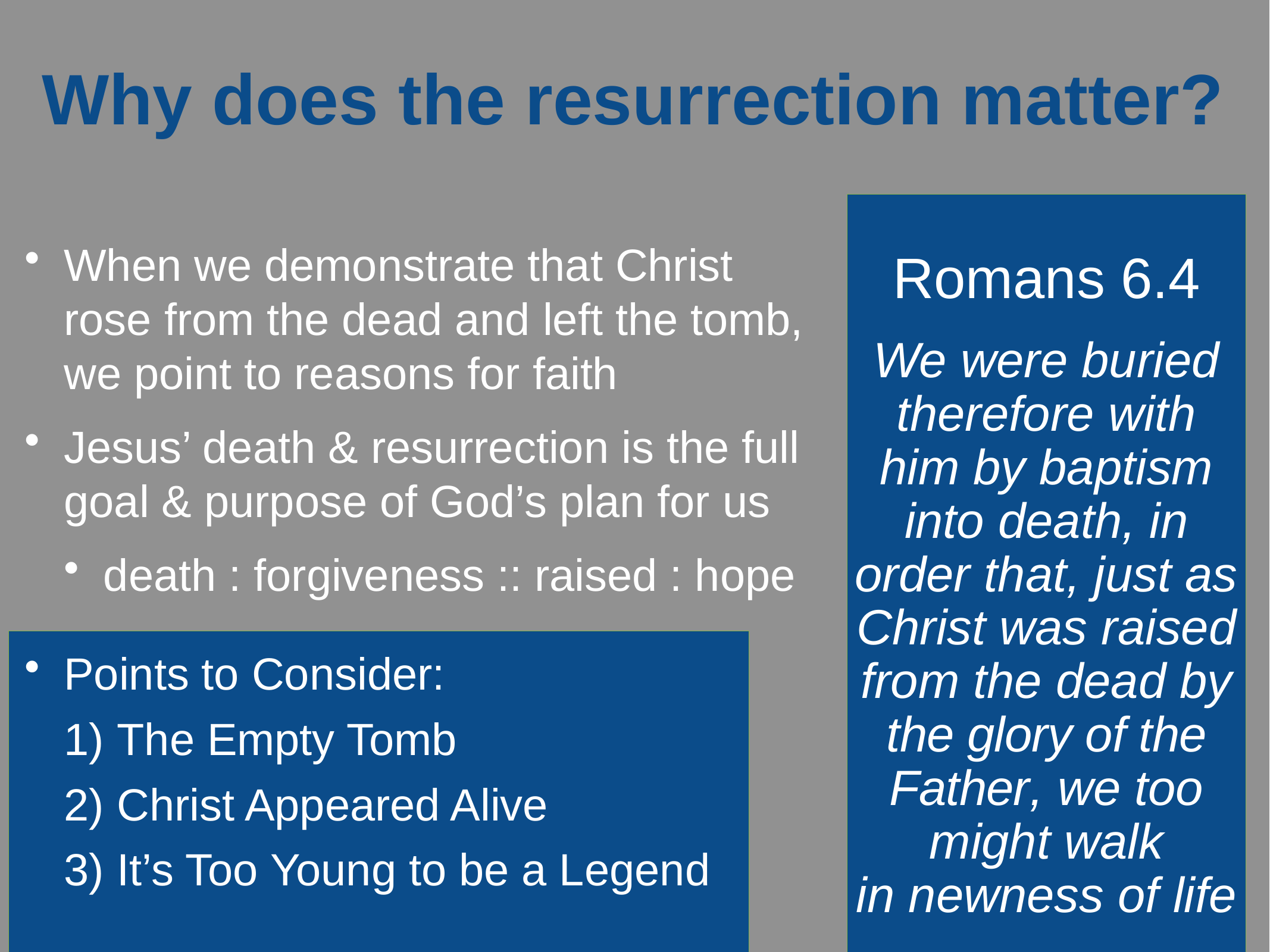

# Why does the resurrection matter?
Romans 6.4
We were buried therefore with him by baptism into death, in order that, just as Christ was raised from the dead by the glory of the Father, we too might walk
in newness of life
When we demonstrate that Christ rose from the dead and left the tomb, we point to reasons for faith
Jesus’ death & resurrection is the full goal & purpose of God’s plan for us
death : forgiveness :: raised : hope
Points to Consider:
The Empty Tomb
Christ Appeared Alive
It’s Too Young to be a Legend